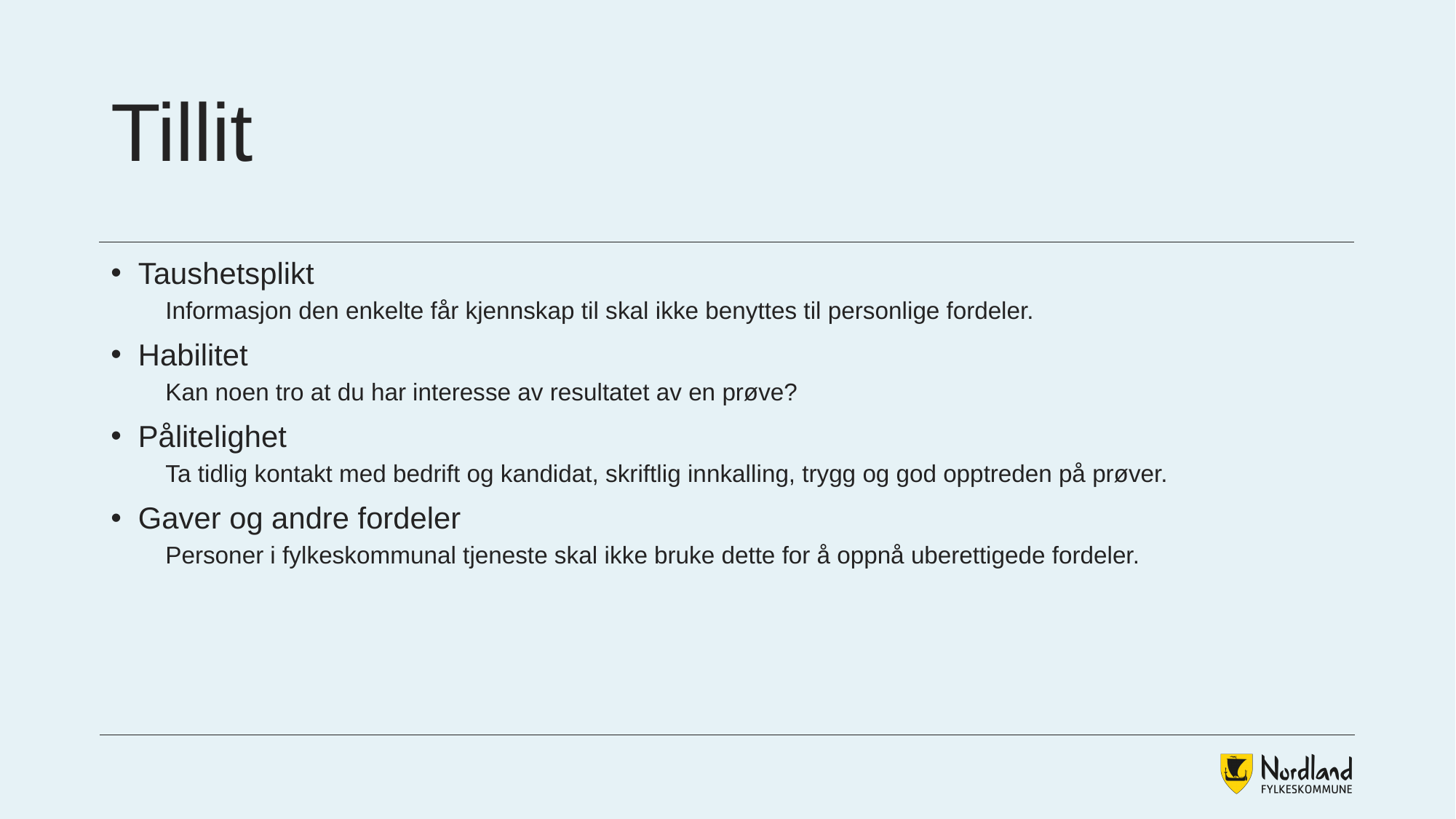

# Tillit
Taushetsplikt
Informasjon den enkelte får kjennskap til skal ikke benyttes til personlige fordeler.
Habilitet
Kan noen tro at du har interesse av resultatet av en prøve?
Pålitelighet
Ta tidlig kontakt med bedrift og kandidat, skriftlig innkalling, trygg og god opptreden på prøver.
Gaver og andre fordeler
Personer i fylkeskommunal tjeneste skal ikke bruke dette for å oppnå uberettigede fordeler.